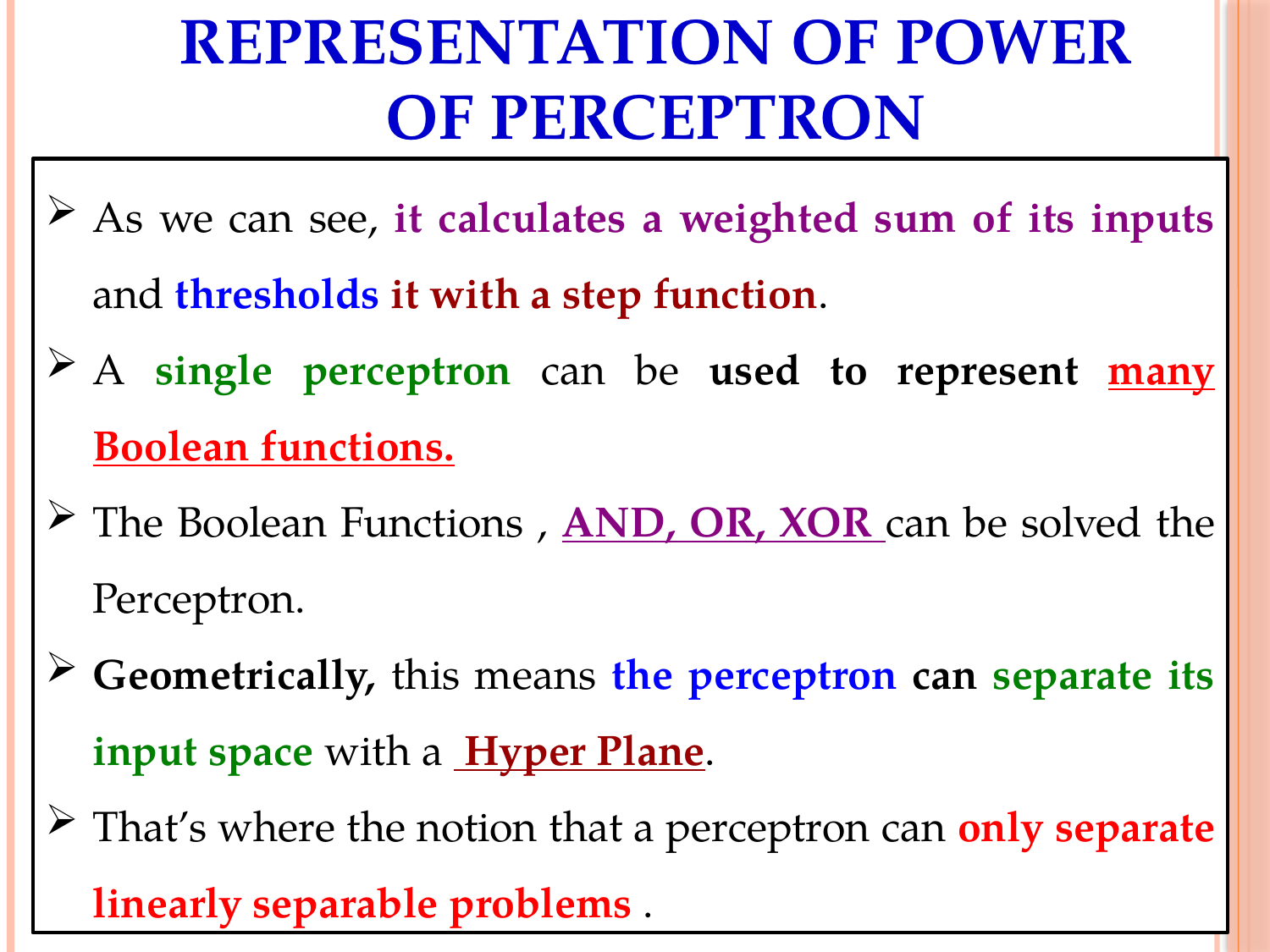

# Representation of power of perceptron
As we can see, it calculates a weighted sum of its inputs and thresholds it with a step function.
A single perceptron can be used to represent many Boolean functions.
The Boolean Functions , AND, OR, XOR can be solved the Perceptron.
Geometrically, this means the perceptron can separate its input space with a  Hyper Plane.
That’s where the notion that a perceptron can only separate linearly separable problems .
17